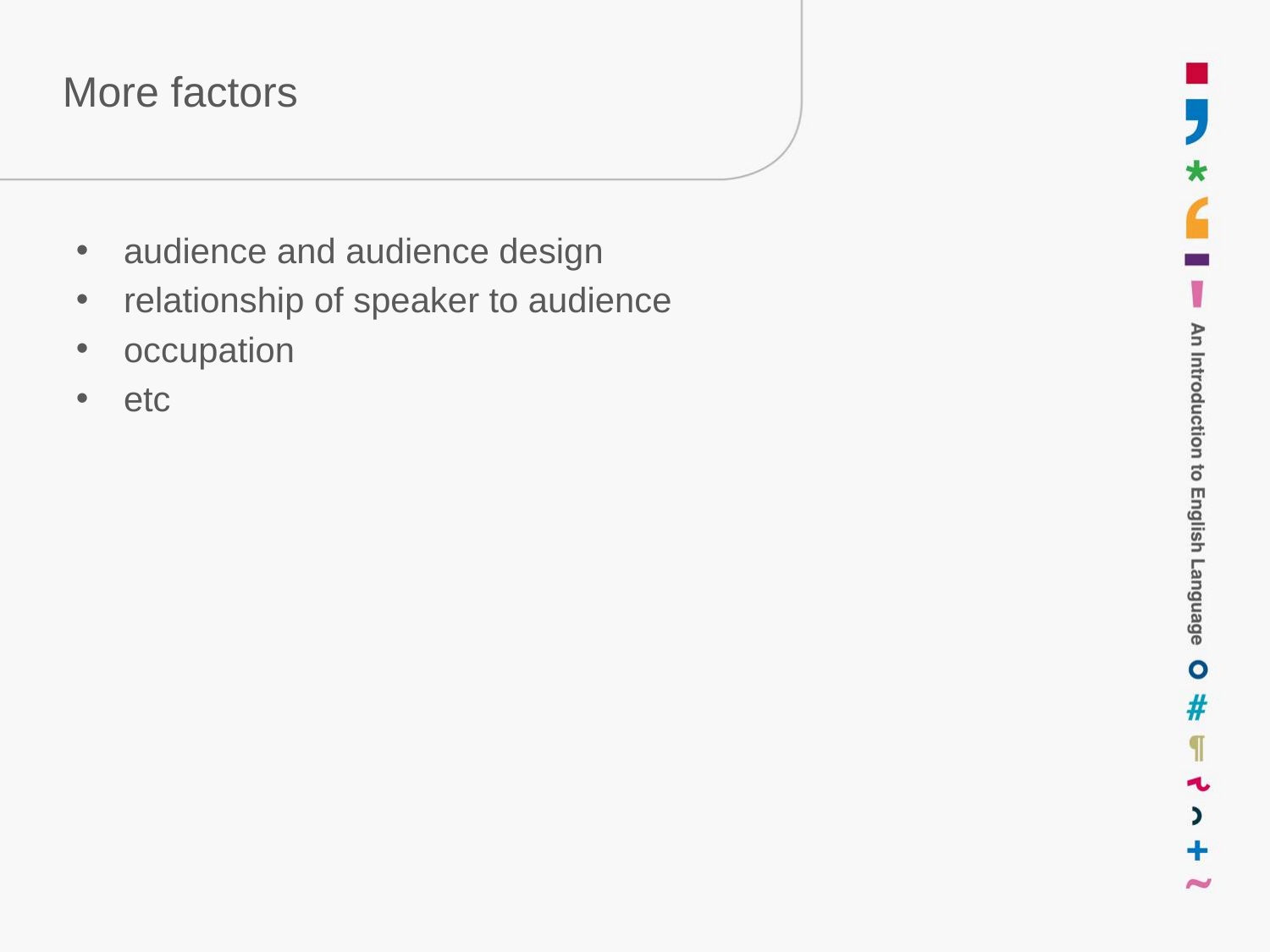

# More factors
audience and audience design
relationship of speaker to audience
occupation
etc